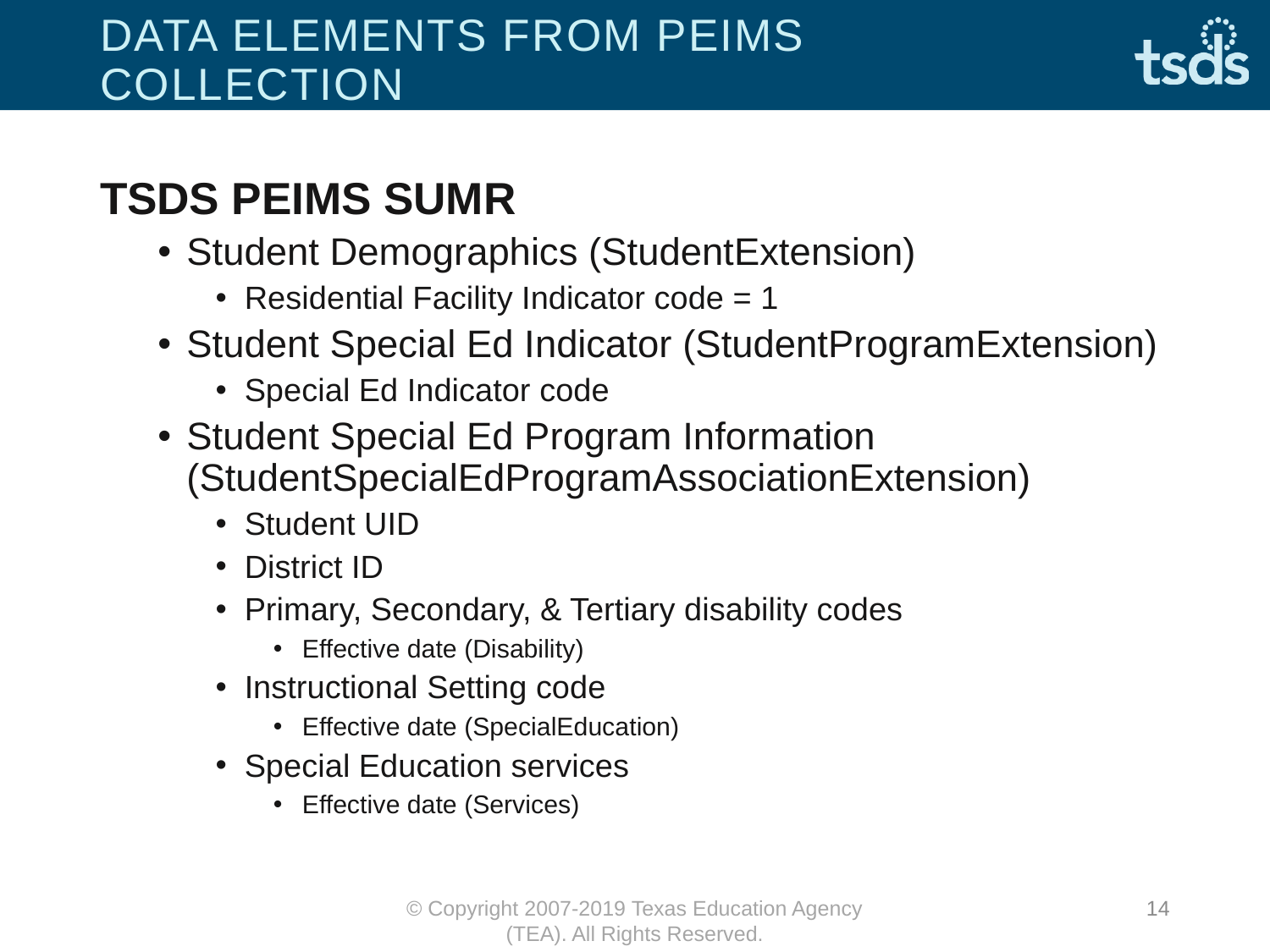

# data elements from peims collection
TSDS PEIMS SUMR
Student Demographics (StudentExtension)
Residential Facility Indicator code = 1
Student Special Ed Indicator (StudentProgramExtension)
Special Ed Indicator code
Student Special Ed Program Information (StudentSpecialEdProgramAssociationExtension)
Student UID
District ID
Primary, Secondary, & Tertiary disability codes
Effective date (Disability)
Instructional Setting code
Effective date (SpecialEducation)
Special Education services
Effective date (Services)

14